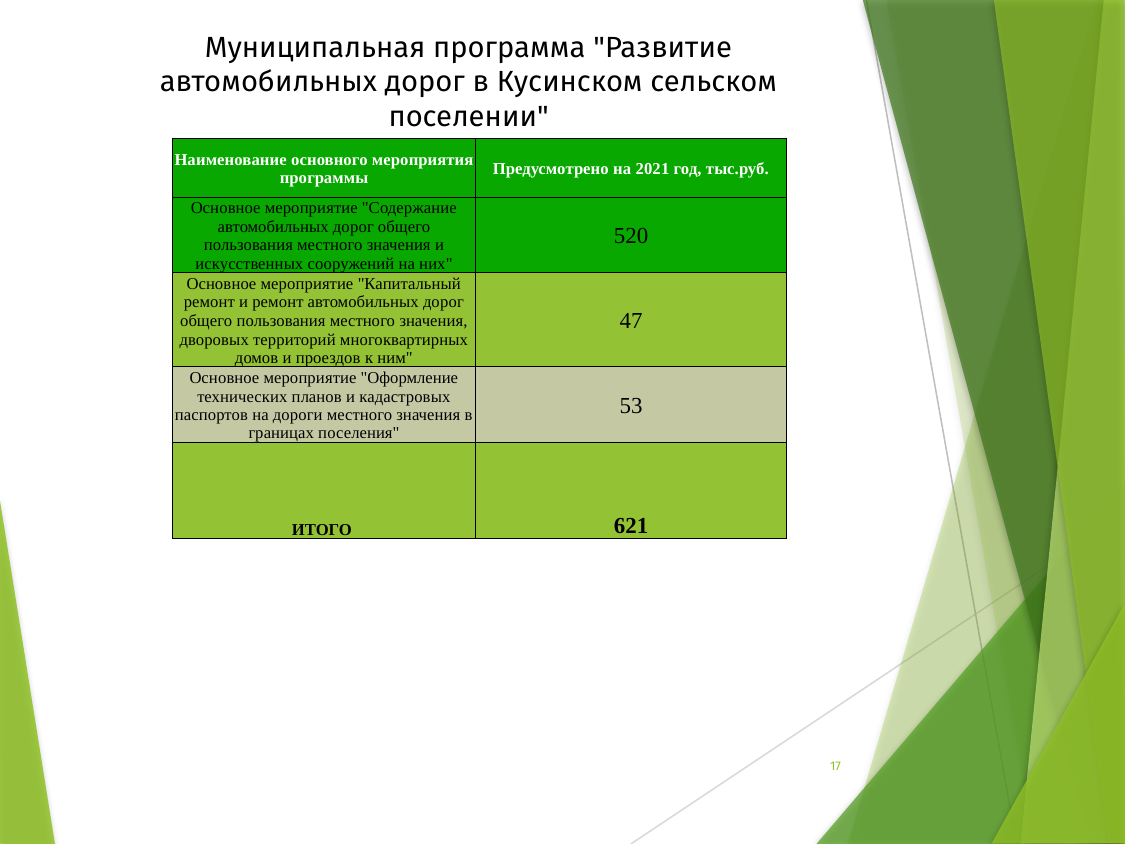

# Муниципальная программа "Развитие автомобильных дорог в Кусинском сельском поселении"
| Наименование основного мероприятия программы | Предусмотрено на 2021 год, тыс.руб. |
| --- | --- |
| Основное мероприятие "Содержание автомобильных дорог общего пользования местного значения и искусственных сооружений на них" | 520 |
| Основное мероприятие "Капитальный ремонт и ремонт автомобильных дорог общего пользования местного значения, дворовых территорий многоквартирных домов и проездов к ним" | 47 |
| Основное мероприятие "Оформление технических планов и кадастровых паспортов на дороги местного значения в границах поселения" | 53 |
| ИТОГО | 621 |
17